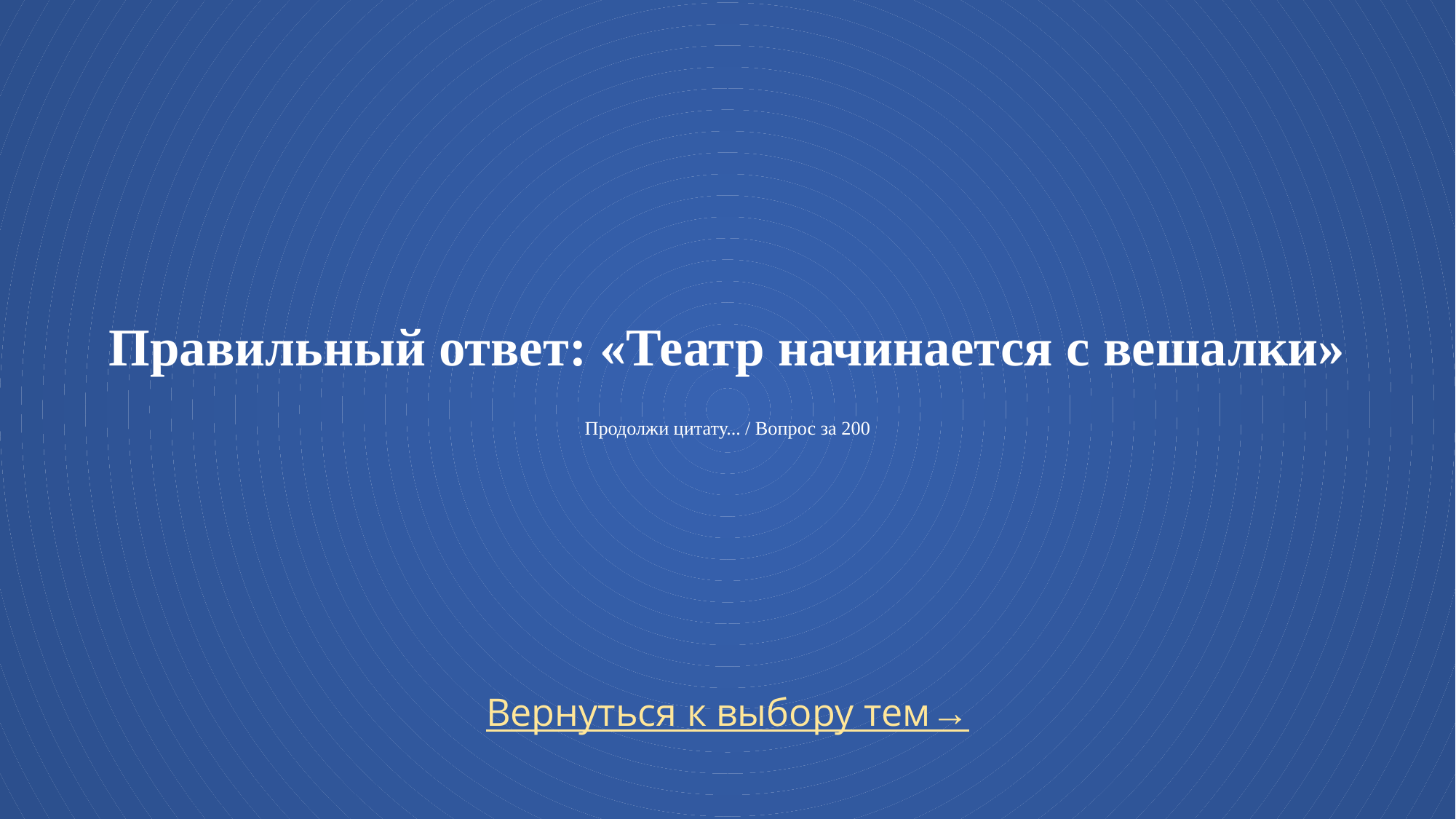

# Правильный ответ: «Театр начинается с вешалки» Продолжи цитату... / Вопрос за 200
Вернуться к выбору тем→